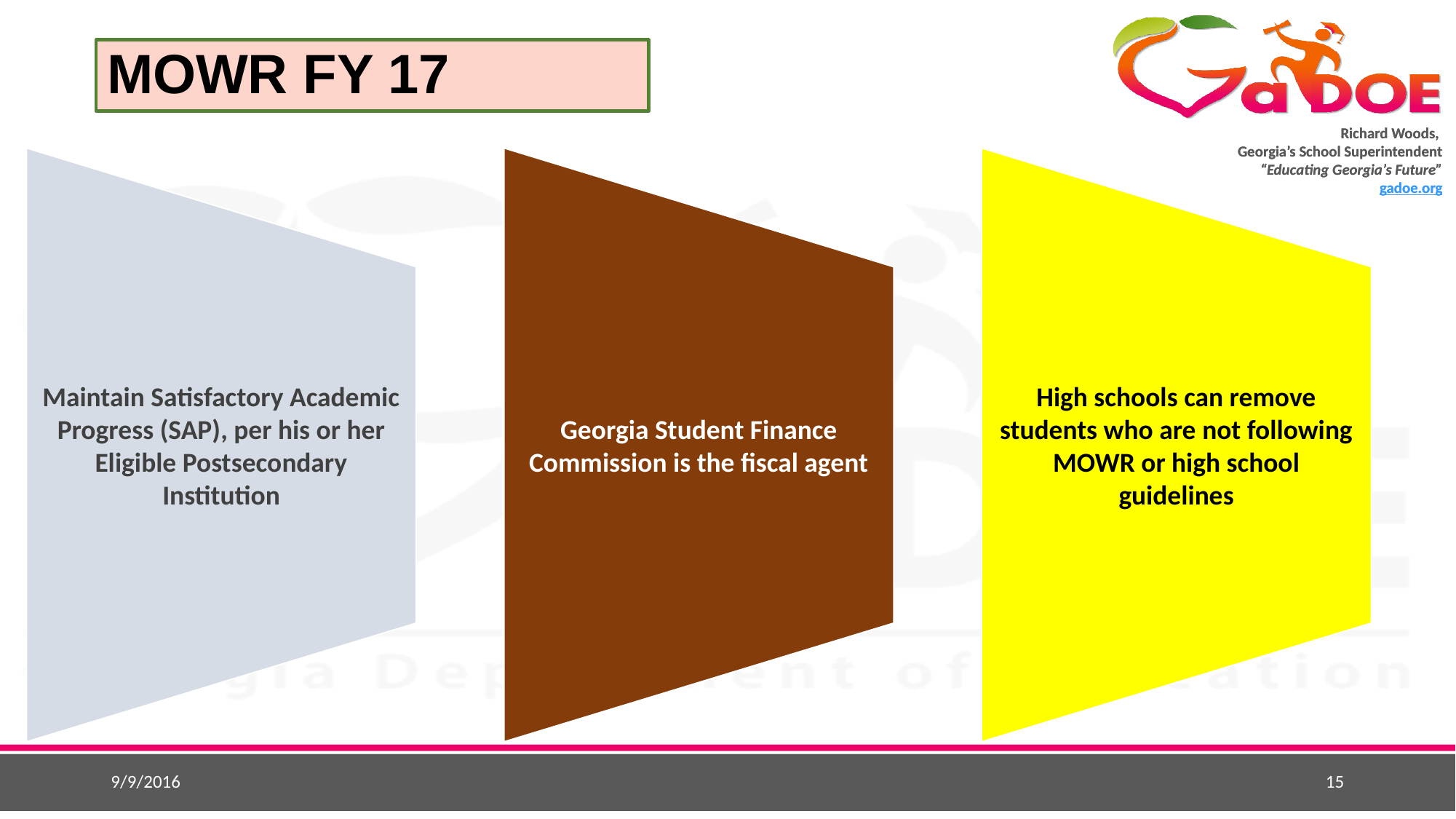

# MOWR FY 17
High schools can remove students who are not following MOWR or high school guidelines
Maintain Satisfactory Academic Progress (SAP), per his or her Eligible Postsecondary Institution
Georgia Student Finance Commission is the fiscal agent
9/9/2016
15